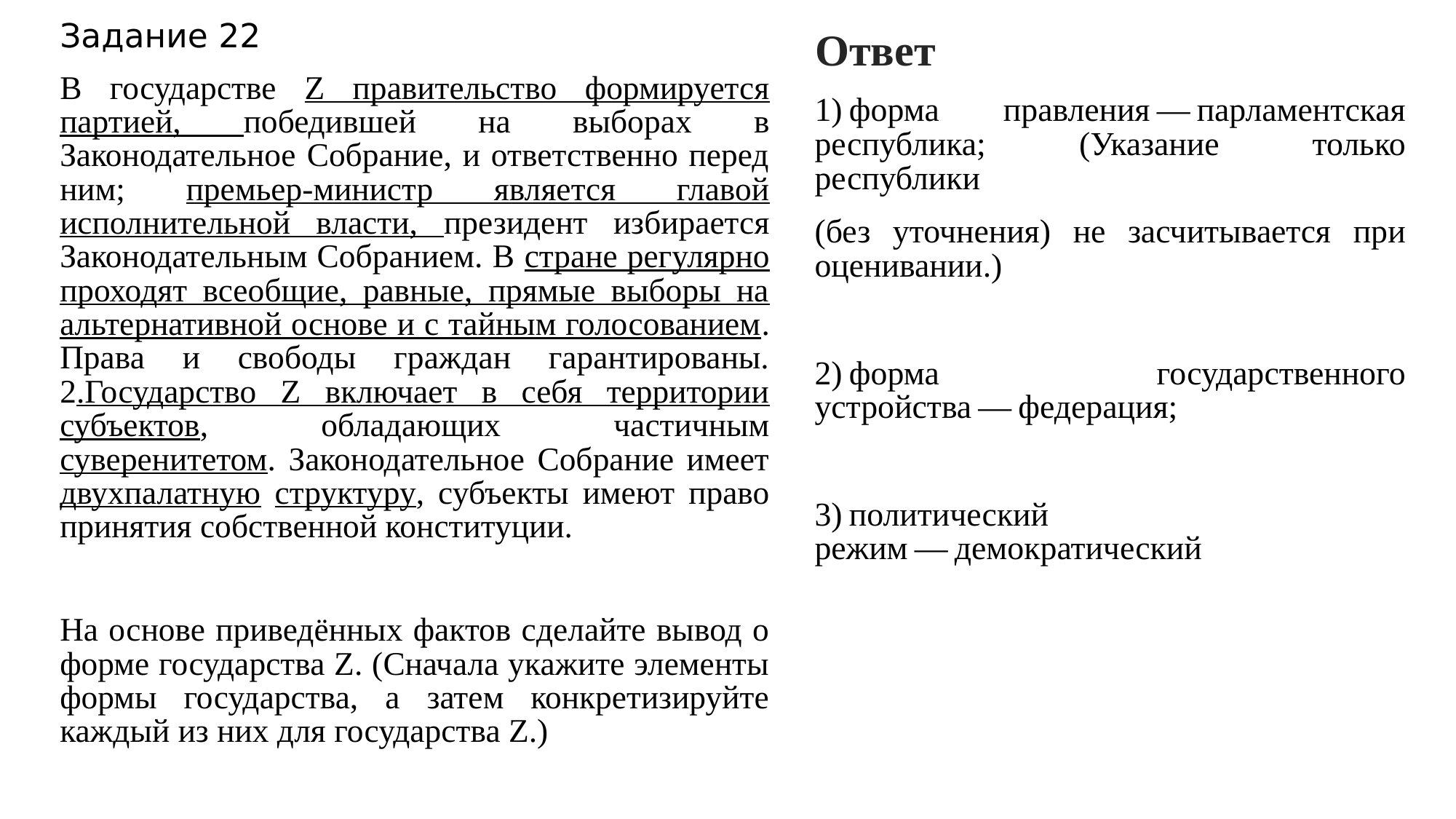

Задание 22
В государстве Z правительство формируется партией, победившей на выборах в Законодательное Собрание, и ответственно перед ним; премьер-министр является главой исполнительной власти, президент избирается Законодательным Собранием. В стране регулярно проходят всеобщие, равные, прямые выборы на альтернативной основе и с тайным голосованием. Права и свободы граждан гарантированы. 2.Государство Z включает в себя территории субъектов, обладающих частичным суверенитетом. Законодательное Собрание имеет двухпалатную структуру, субъекты имеют право принятия собственной конституции.

На основе приведённых фактов сделайте вывод о форме государства Z. (Сначала укажите элементы формы государства, а затем конкретизируйте каждый из них для государства Z.)

Ответ
1) форма правления — парламентская республика; (Указание только республики
(без уточнения) не засчитывается при оценивании.)

2) форма государственного устройства — федерация;

3) политический режим — демократический